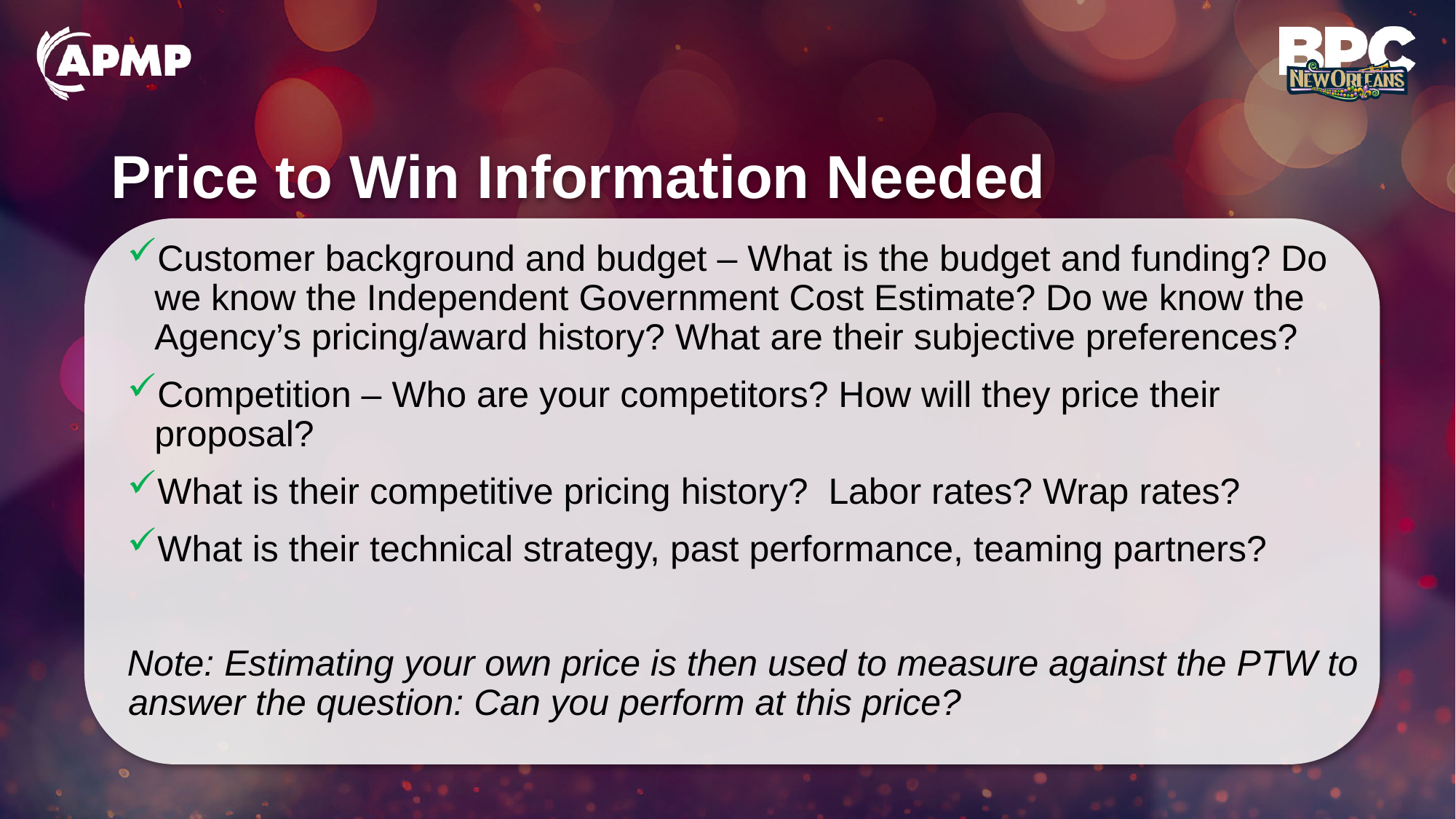

# Price to Win Information Needed

Customer background and budget – What is the budget and funding? Do we know the Independent Government Cost Estimate? Do we know the Agency’s pricing/award history? What are their subjective preferences?
Competition – Who are your competitors? How will they price their proposal?
What is their competitive pricing history?  Labor rates? Wrap rates?
What is their technical strategy, past performance, teaming partners?

Note: Estimating your own price is then used to measure against the PTW to answer the question: Can you perform at this price?